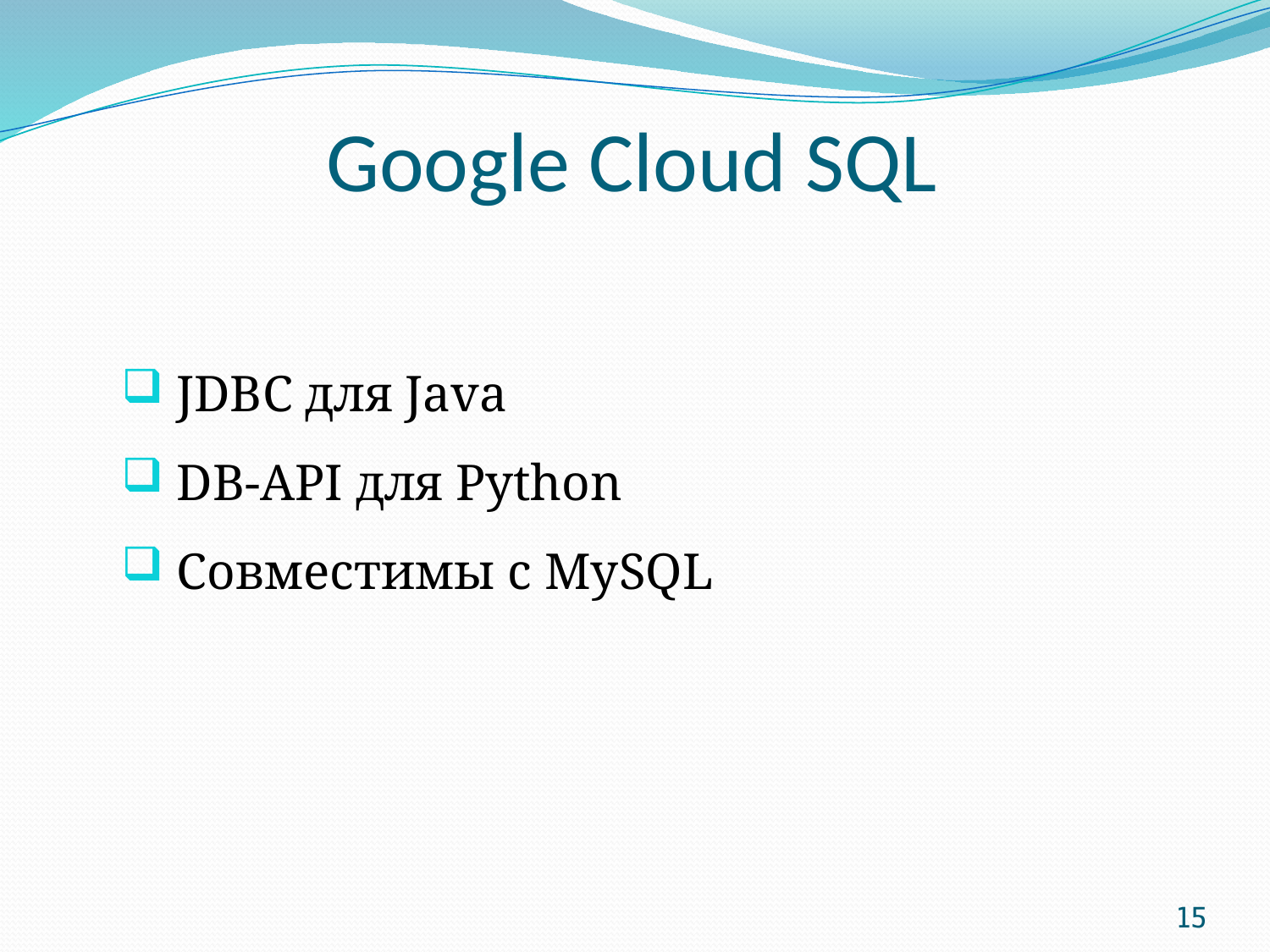

# Google Cloud SQL
 JDBC для Java
 DB-API для Python
 Совместимы с MySQL
15